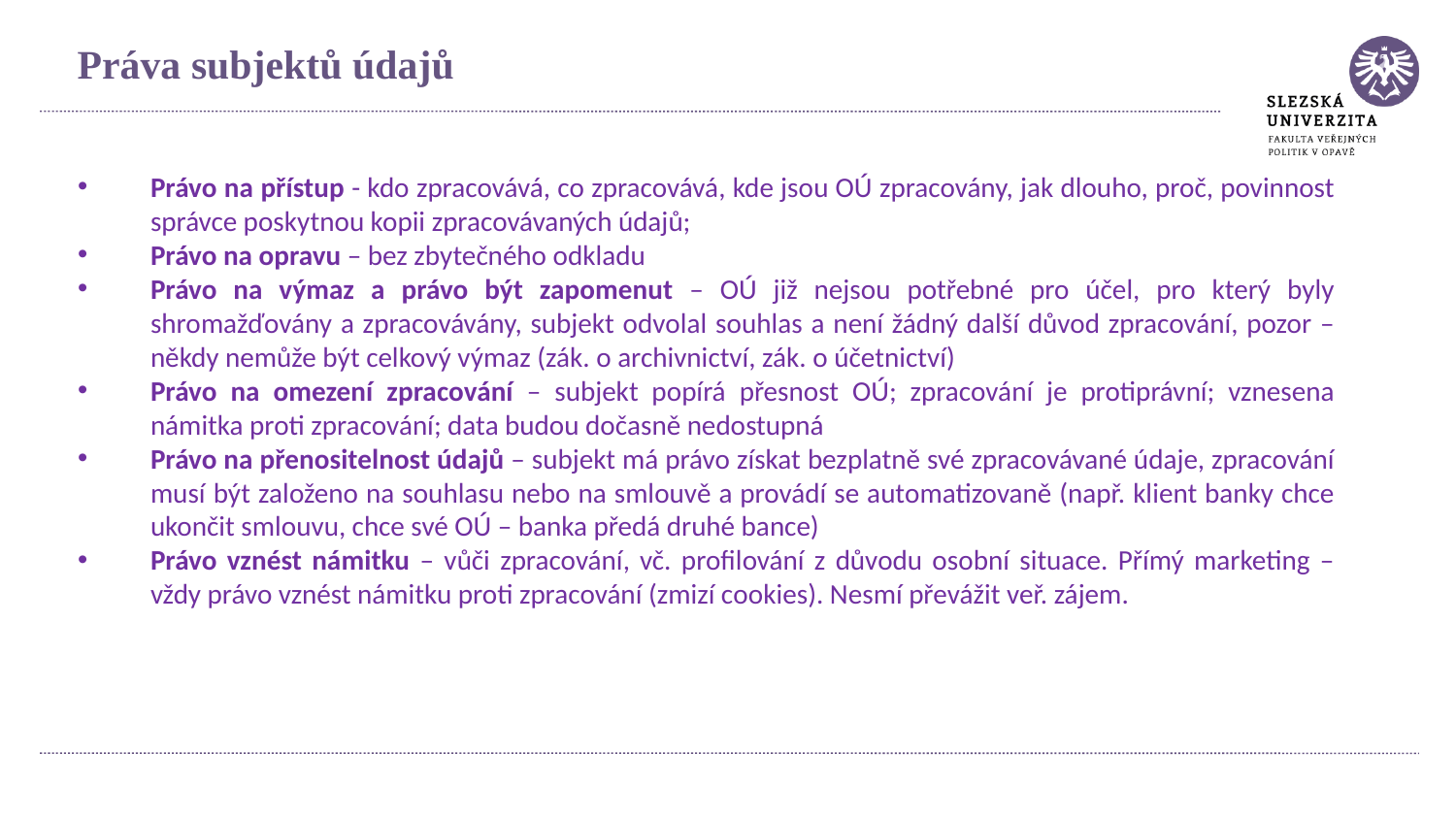

Práva subjektů údajů

Právo na přístup - kdo zpracovává, co zpracovává, kde jsou OÚ zpracovány, jak dlouho, proč, povinnost správce poskytnou kopii zpracovávaných údajů;
Právo na opravu – bez zbytečného odkladu
Právo na výmaz a právo být zapomenut – OÚ již nejsou potřebné pro účel, pro který byly shromažďovány a zpracovávány, subjekt odvolal souhlas a není žádný další důvod zpracování, pozor – někdy nemůže být celkový výmaz (zák. o archivnictví, zák. o účetnictví)
Právo na omezení zpracování – subjekt popírá přesnost OÚ; zpracování je protiprávní; vznesena námitka proti zpracování; data budou dočasně nedostupná
Právo na přenositelnost údajů – subjekt má právo získat bezplatně své zpracovávané údaje, zpracování musí být založeno na souhlasu nebo na smlouvě a provádí se automatizovaně (např. klient banky chce ukončit smlouvu, chce své OÚ – banka předá druhé bance)
Právo vznést námitku – vůči zpracování, vč. profilování z důvodu osobní situace. Přímý marketing – vždy právo vznést námitku proti zpracování (zmizí cookies). Nesmí převážit veř. zájem.